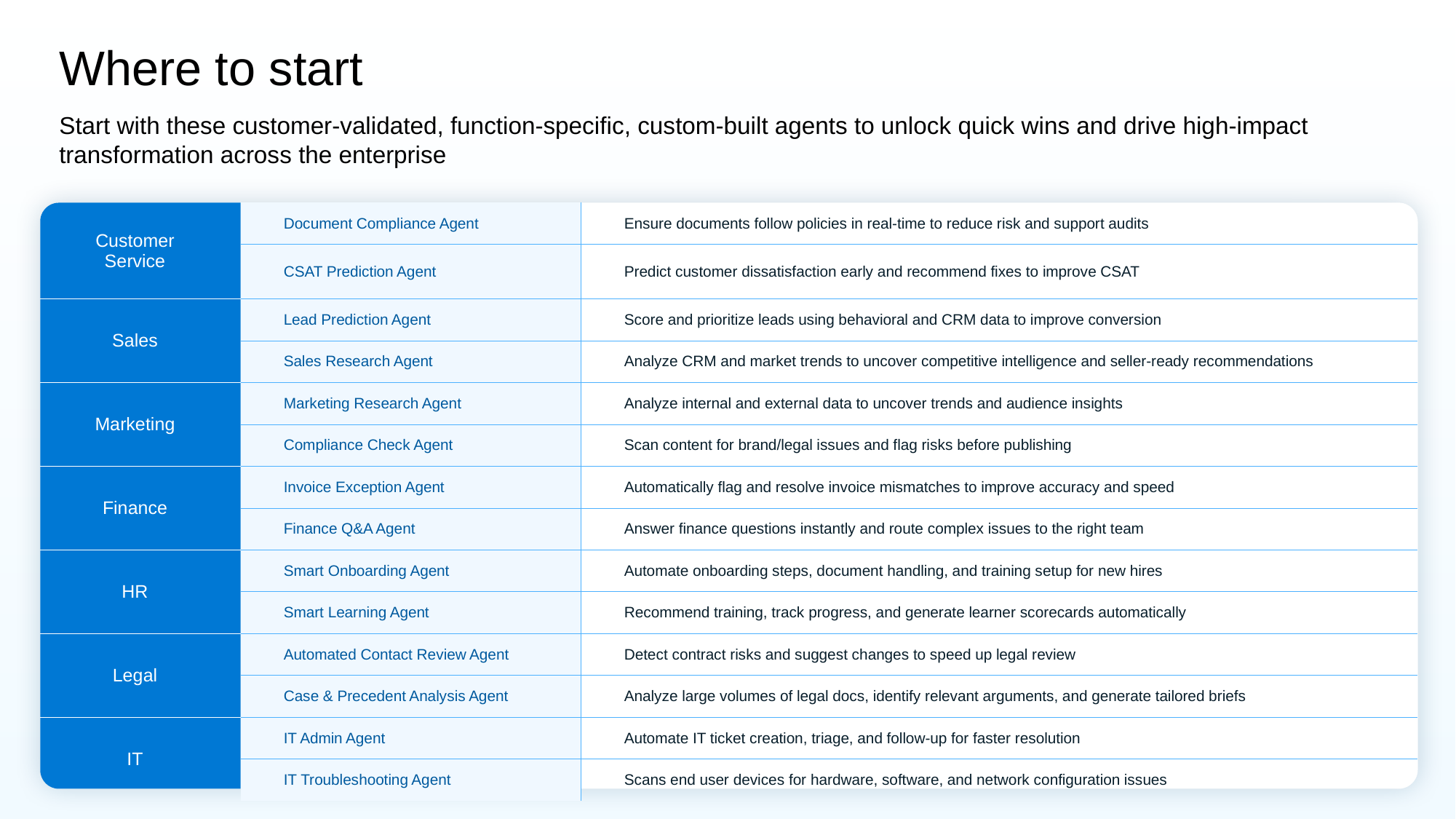

Where to start
Start with these customer-validated, function-specific, custom-built agents to unlock quick wins and drive high-impact transformation across the enterprise
| Customer Service | Document Compliance Agent | Ensure documents follow policies in real-time to reduce risk and support audits |
| --- | --- | --- |
|  | CSAT Prediction Agent | Predict customer dissatisfaction early and recommend fixes to improve CSAT |
| Sales | Lead Prediction Agent | Score and prioritize leads using behavioral and CRM data to improve conversion |
|  | Sales Research Agent | Analyze CRM and market trends to uncover competitive intelligence and seller-ready recommendations |
| Marketing | Marketing Research Agent | Analyze internal and external data to uncover trends and audience insights |
|  | Compliance Check Agent | Scan content for brand/legal issues and flag risks before publishing |
| Finance | Invoice Exception Agent | Automatically flag and resolve invoice mismatches to improve accuracy and speed |
|  | Finance Q&A Agent | Answer finance questions instantly and route complex issues to the right team |
| HR | Smart Onboarding Agent | Automate onboarding steps, document handling, and training setup for new hires |
|  | Smart Learning Agent | Recommend training, track progress, and generate learner scorecards automatically |
| Legal | Automated Contact Review Agent | Detect contract risks and suggest changes to speed up legal review |
|  | Case & Precedent Analysis Agent | Analyze large volumes of legal docs, identify relevant arguments, and generate tailored briefs |
| IT | IT Admin Agent | Automate IT ticket creation, triage, and follow-up for faster resolution |
|  | IT Troubleshooting Agent | Scans end user devices for hardware, software, and network configuration issues |